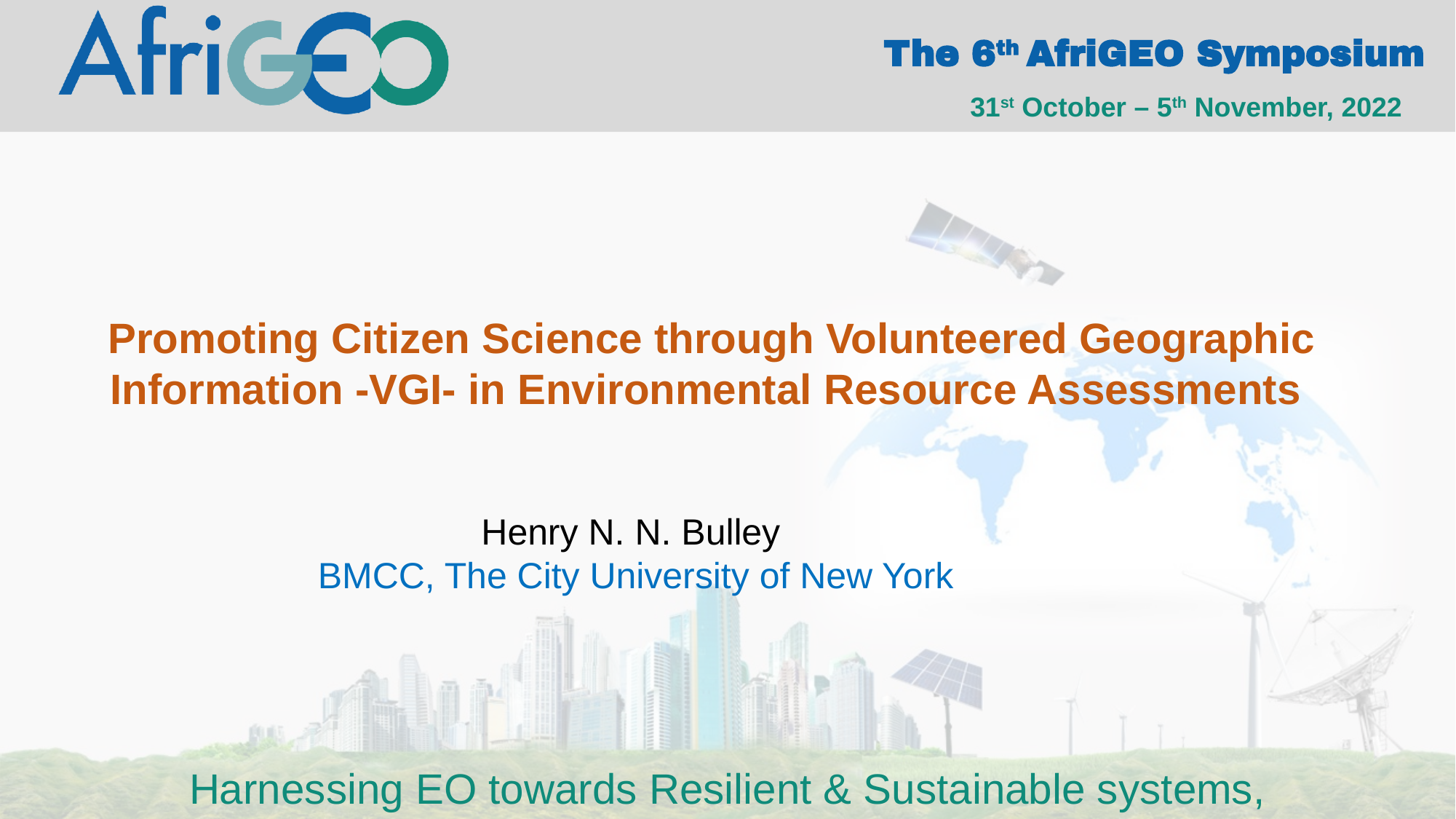

Promoting Citizen Science through Volunteered Geographic Information -VGI- in Environmental Resource Assessments

Henry N. N. Bulley
BMCC, The City University of New York